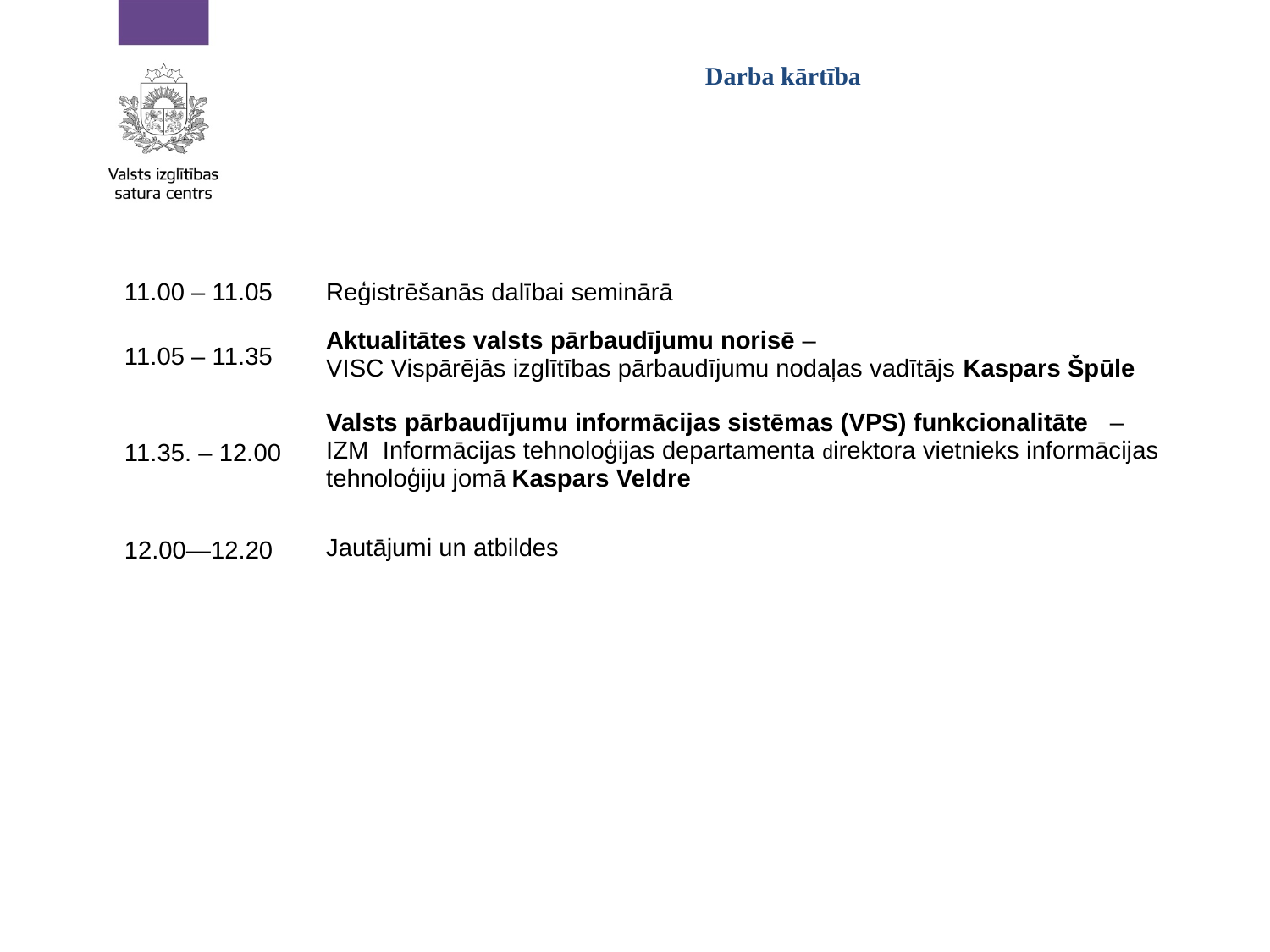

# Darba kārtība
| 11.00 – 11.05 | Reģistrēšanās dalībai seminārā |
| --- | --- |
| 11.05 – 11.35 | Aktualitātes valsts pārbaudījumu norisē – VISC Vispārējās izglītības pārbaudījumu nodaļas vadītājs Kaspars Špūle |
| 11.35. – 12.00 | Valsts pārbaudījumu informācijas sistēmas (VPS) funkcionalitāte – IZM Informācijas tehnoloģijas departamenta direktora vietnieks informācijas tehnoloģiju jomā Kaspars Veldre |
| 12.00—12.20 | Jautājumi un atbildes |